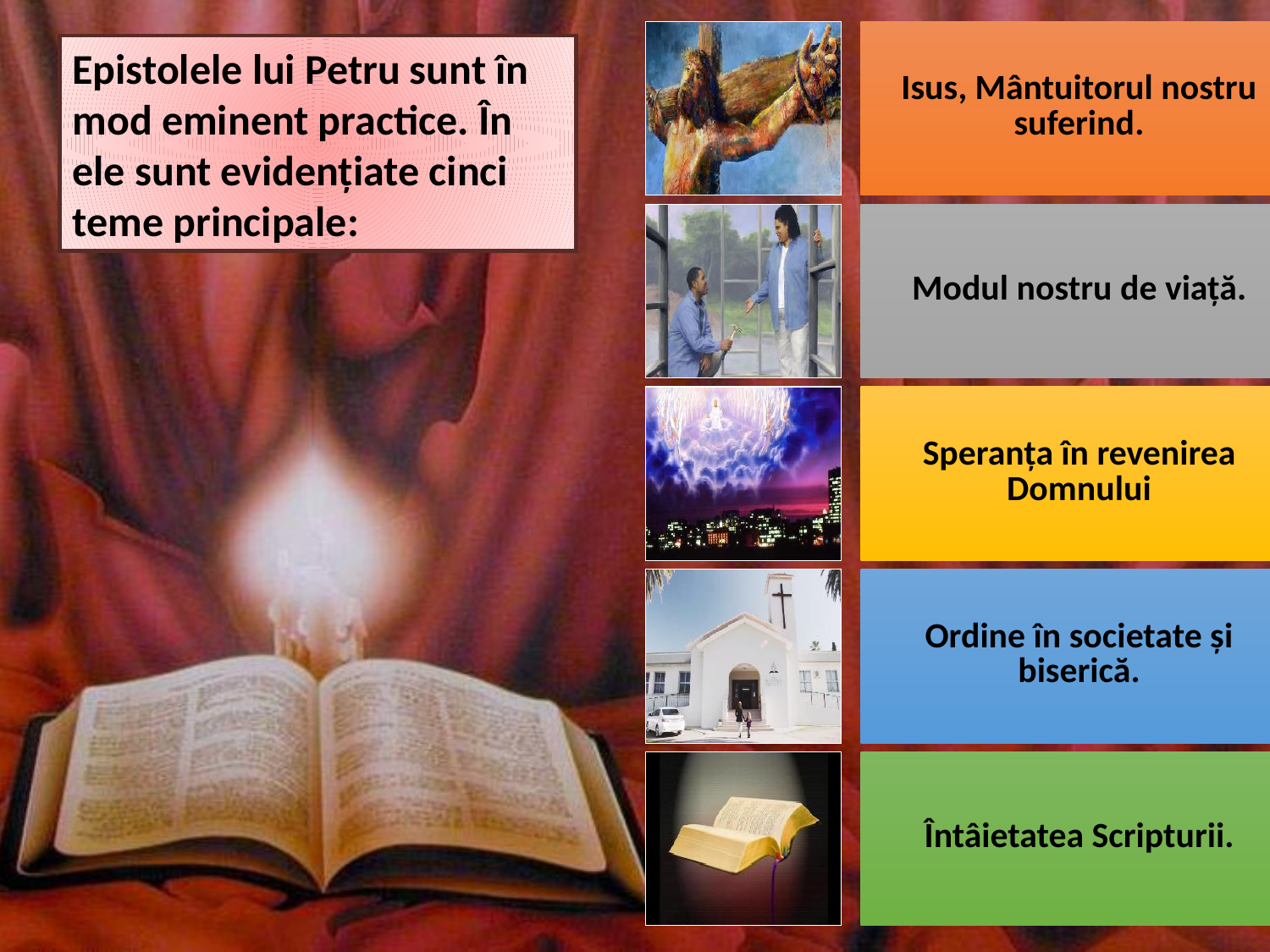

Isus, Mântuitorul nostru suferind.
Modul nostru de viaţă.
Speranţa în revenirea Domnului
Ordine în societate şi biserică.
Întâietatea Scripturii.
Epistolele lui Petru sunt în mod eminent practice. În ele sunt evidenţiate cinci teme principale: